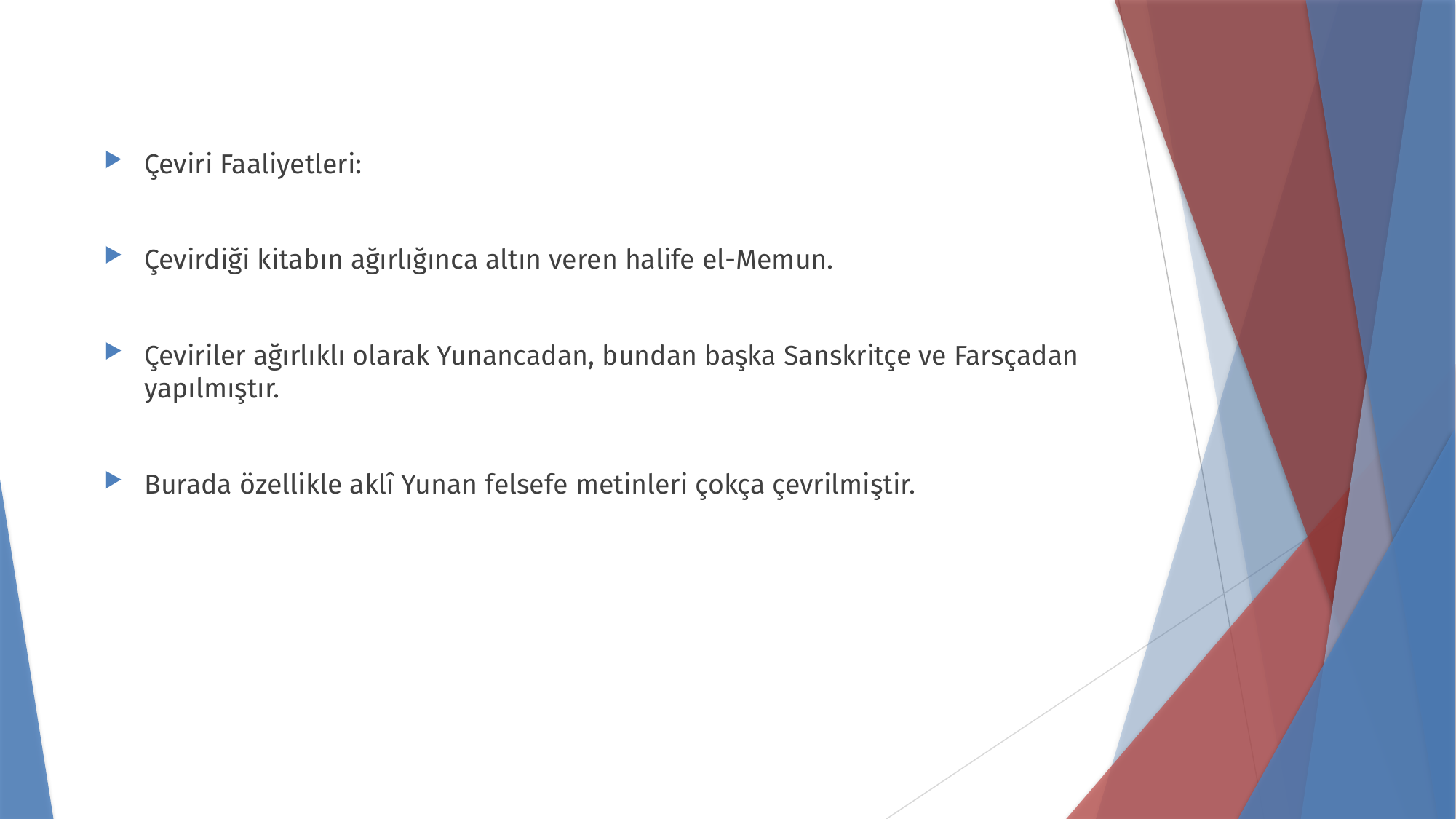

Çeviri Faaliyetleri:

Çevirdiği kitabın ağırlığınca altın veren halife el-Memun.

Çeviriler ağırlıklı olarak Yunancadan, bundan başka Sanskritçe ve Farsçadan yapılmıştır.

Burada özellikle aklî Yunan felsefe metinleri çokça çevrilmiştir.